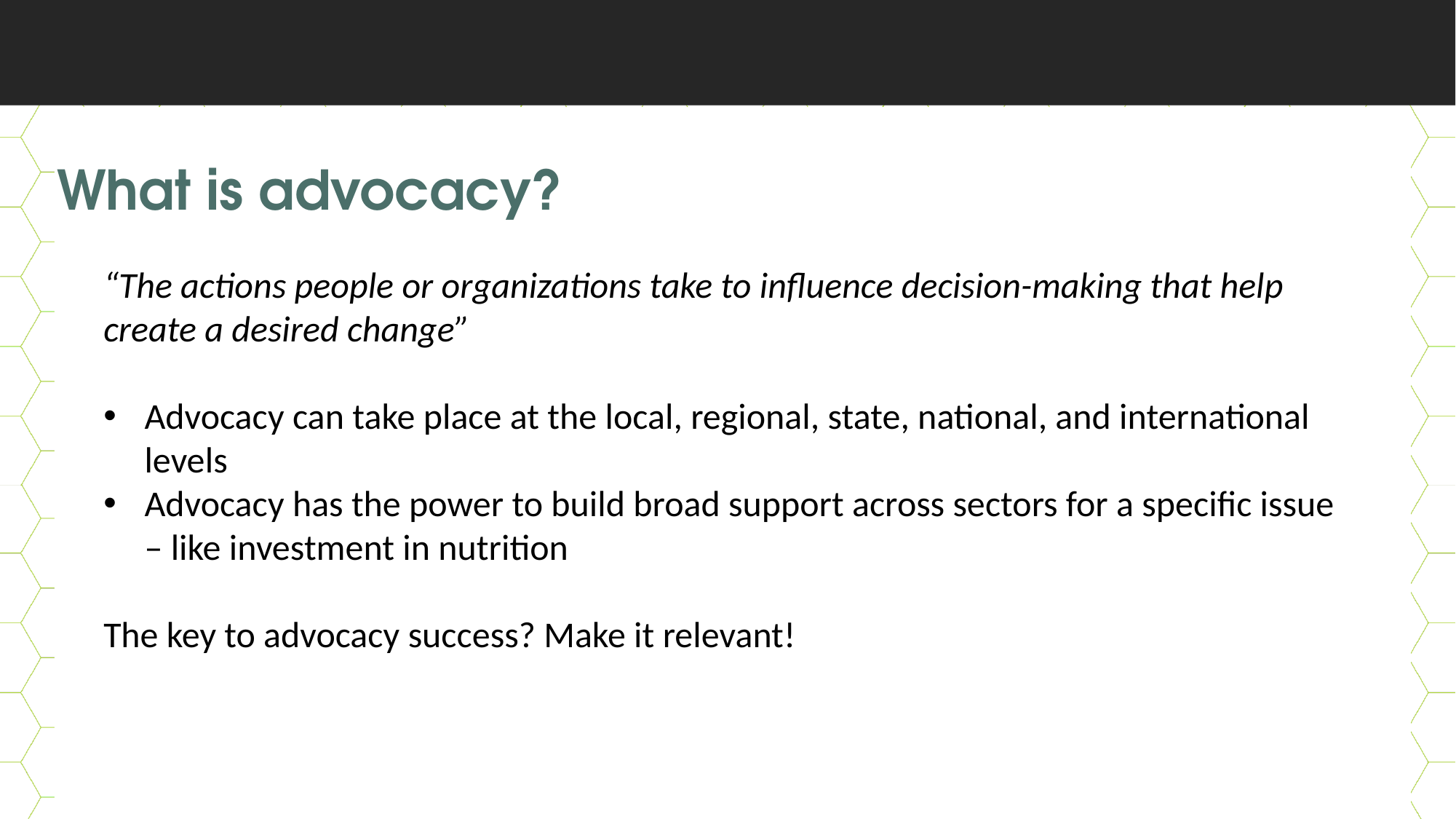

What is advocacy?
“The actions people or organizations take to influence decision-making that help create a desired change”

Advocacy can take place at the local, regional, state, national, and international levels
Advocacy has the power to build broad support across sectors for a specific issue – like investment in nutrition

The key to advocacy success? Make it relevant!